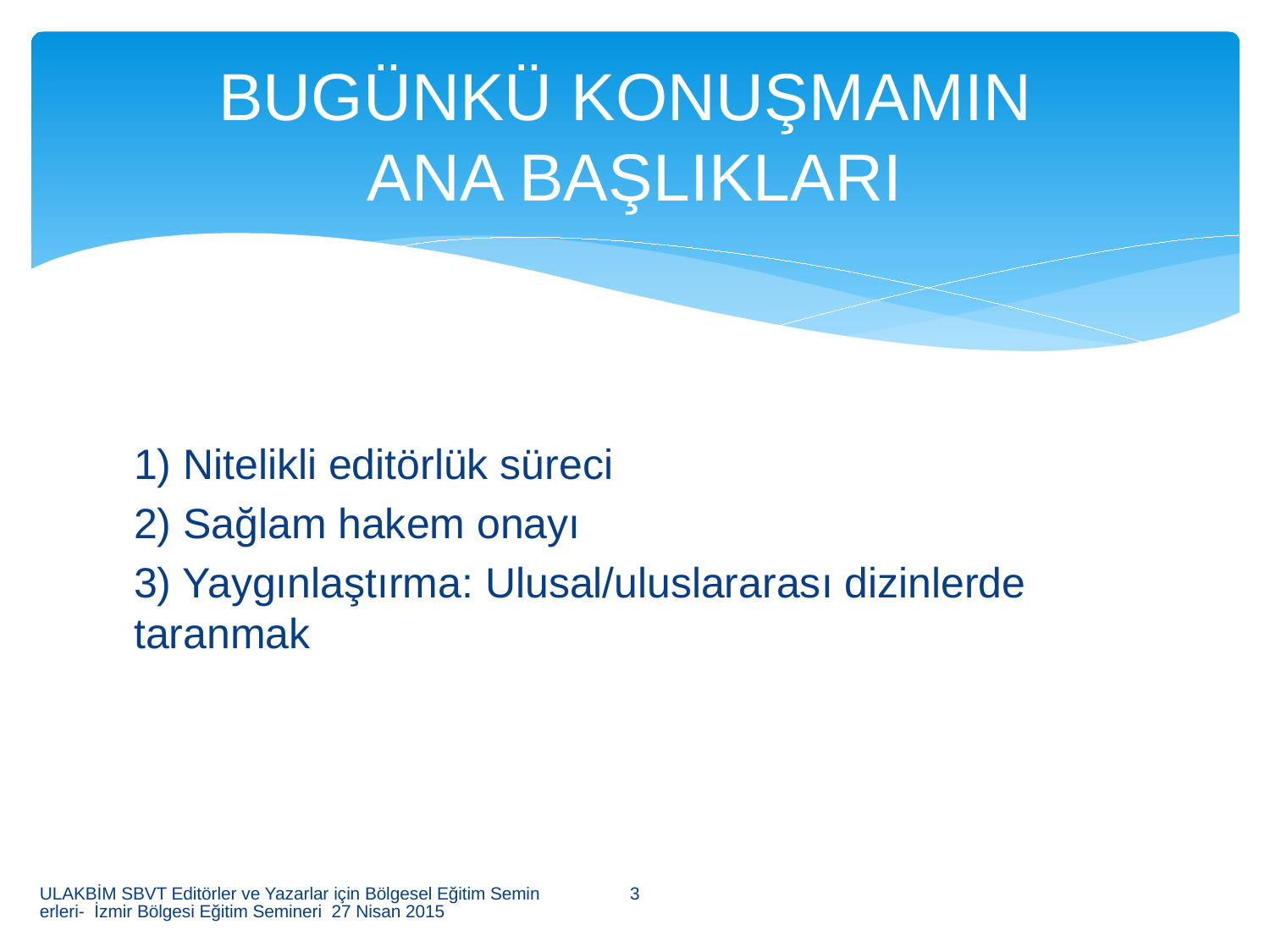

# BUGÜNKÜ KONUŞMAMIN ANA BAŞLIKLARI

1) Nitelikli editörlük süreci
2) Sağlam hakem onayı
3) Yaygınlaştırma: Ulusal/uluslararası dizinlerde taranmak
3
ULAKBİM SBVT Editörler ve Yazarlar için Bölgesel Eğitim Seminerleri-  İzmir Bölgesi Eğitim Semineri  27 Nisan 2015